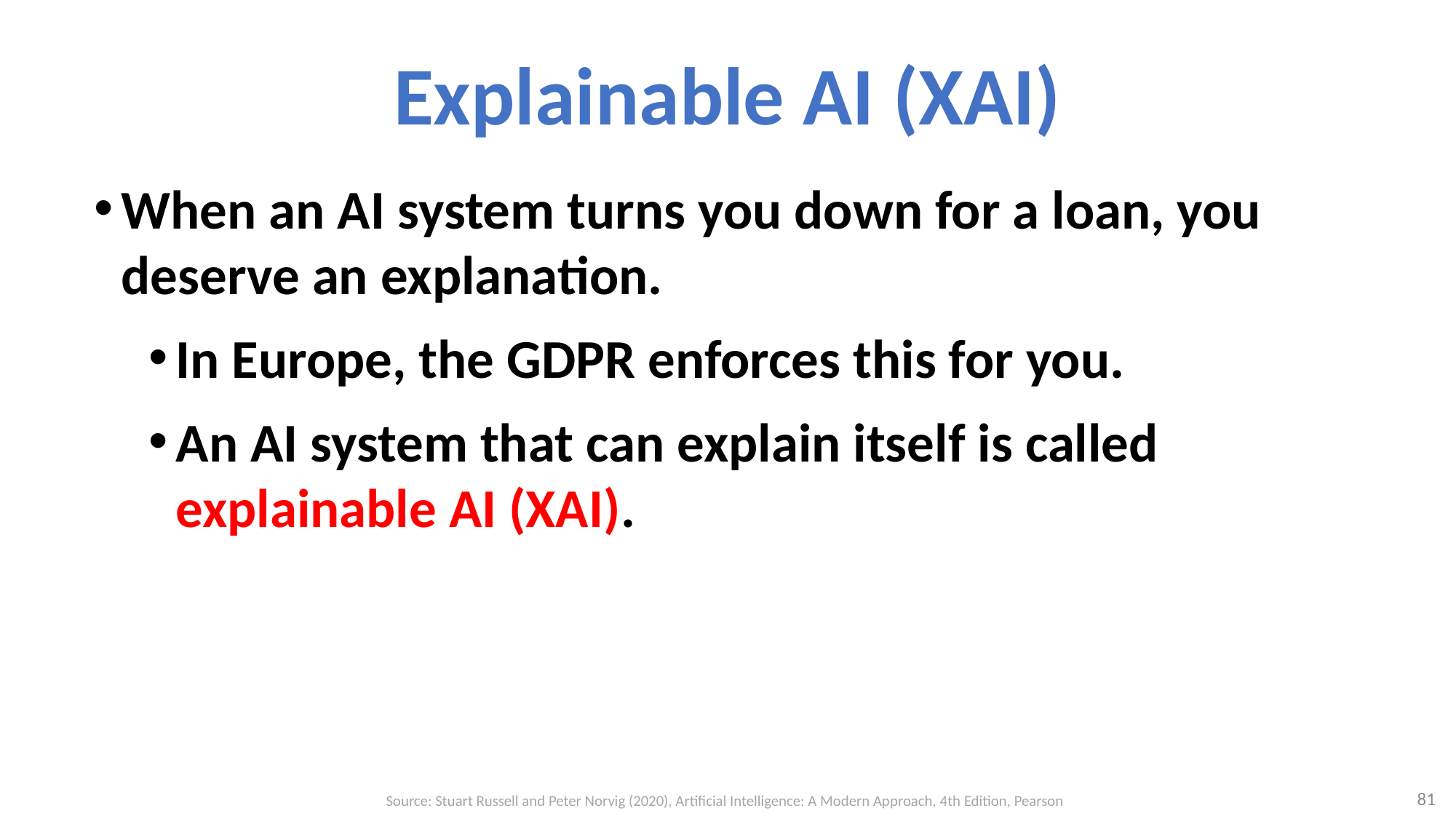

# Explainable AI (XAI)
When an AI system turns you down for a loan, you deserve an explanation.
In Europe, the GDPR enforces this for you.
An AI system that can explain itself is called explainable AI (XAI).
81
Source: Stuart Russell and Peter Norvig (2020), Artificial Intelligence: A Modern Approach, 4th Edition, Pearson